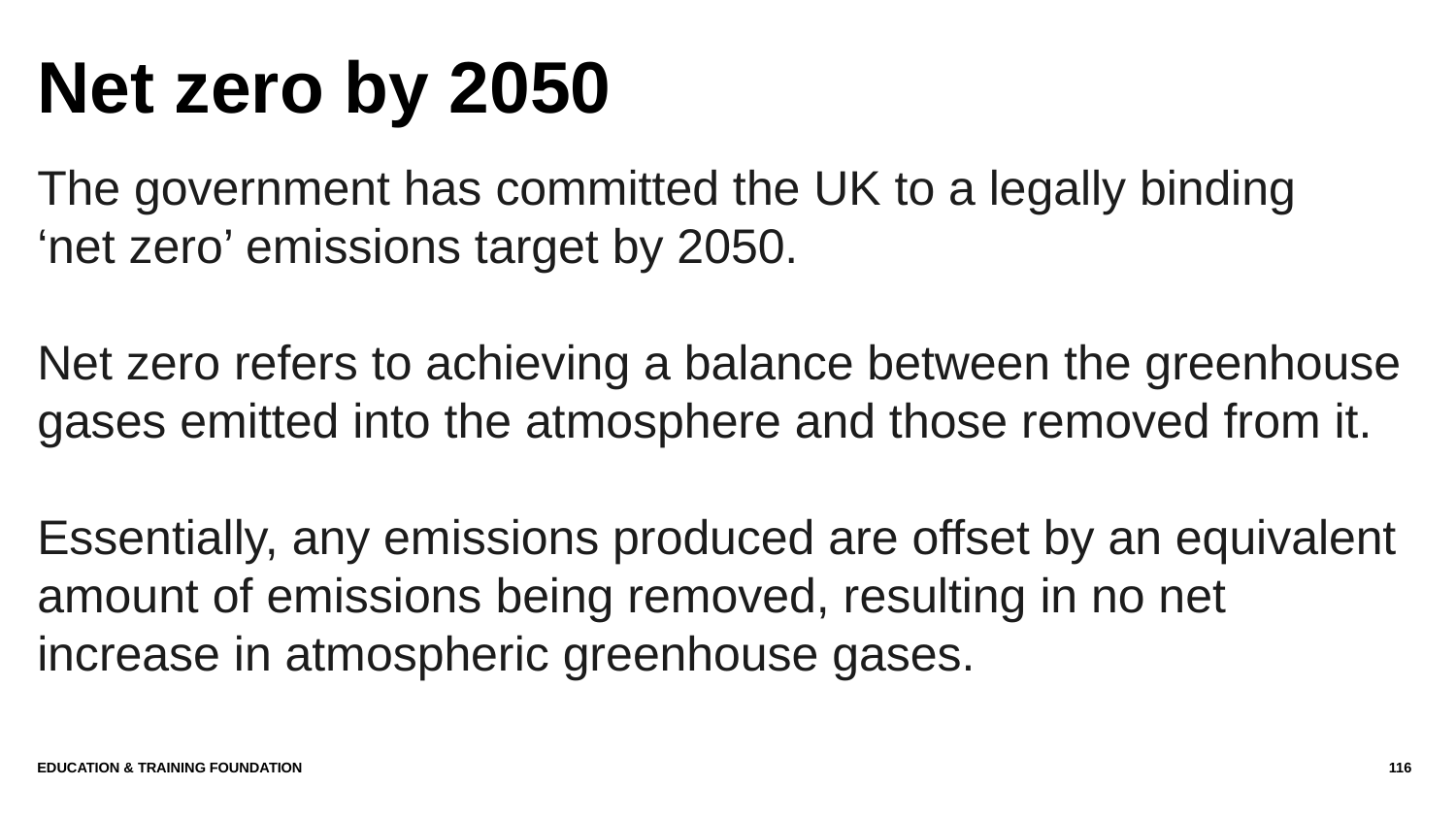

# Net zero by 2050
The government has committed the UK to a legally binding
‘net zero’ emissions target by 2050.

Net zero refers to achieving a balance between the greenhouse gases emitted into the atmosphere and those removed from it.

Essentially, any emissions produced are offset by an equivalent amount of emissions being removed, resulting in no net increase in atmospheric greenhouse gases.

Education & Training Foundation
116